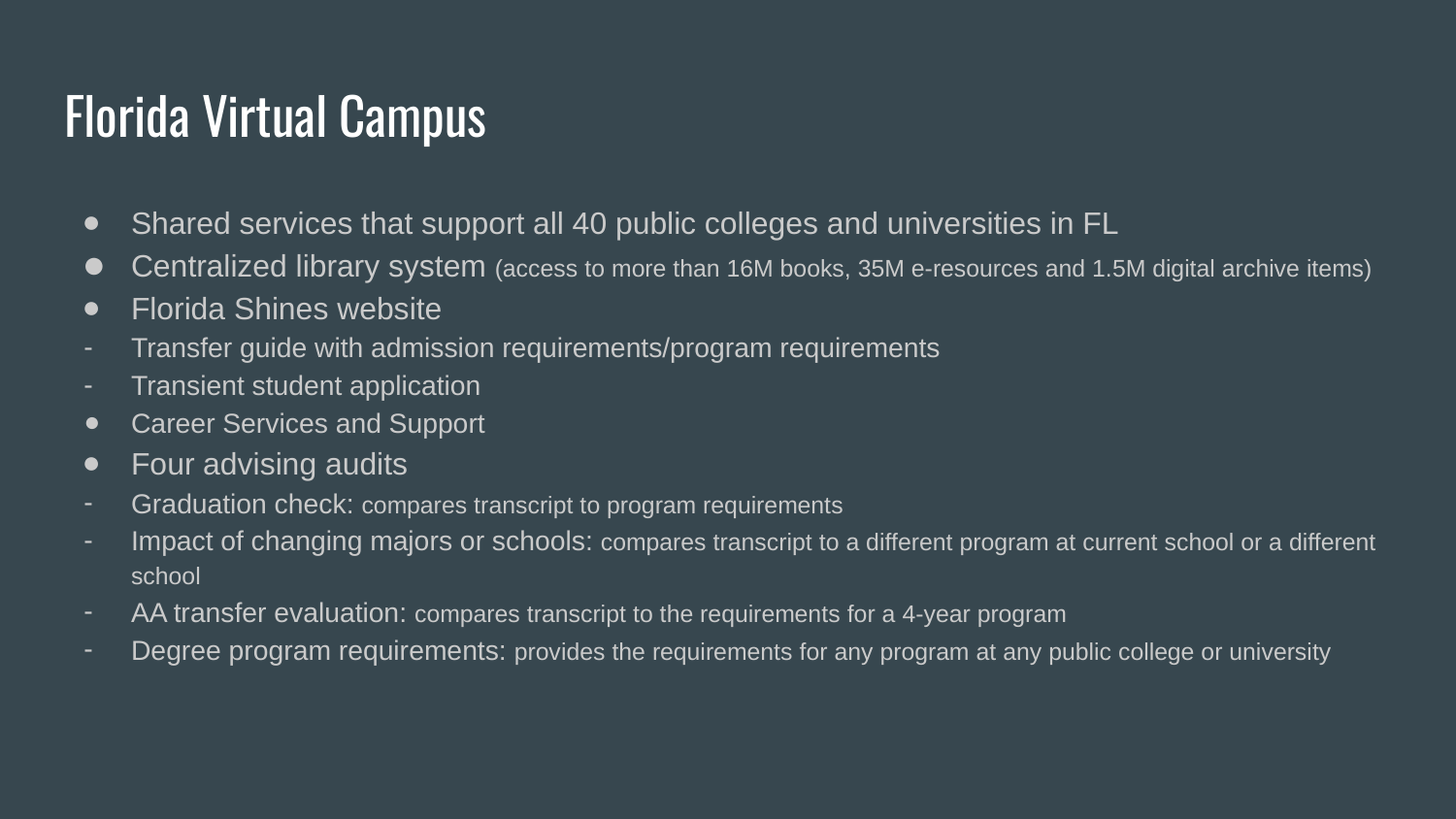

# Florida Virtual Campus
Shared services that support all 40 public colleges and universities in FL
Centralized library system (access to more than 16M books, 35M e-resources and 1.5M digital archive items)
Florida Shines website
Transfer guide with admission requirements/program requirements
Transient student application
Career Services and Support
Four advising audits
Graduation check: compares transcript to program requirements
Impact of changing majors or schools: compares transcript to a different program at current school or a different school
AA transfer evaluation: compares transcript to the requirements for a 4-year program
Degree program requirements: provides the requirements for any program at any public college or university